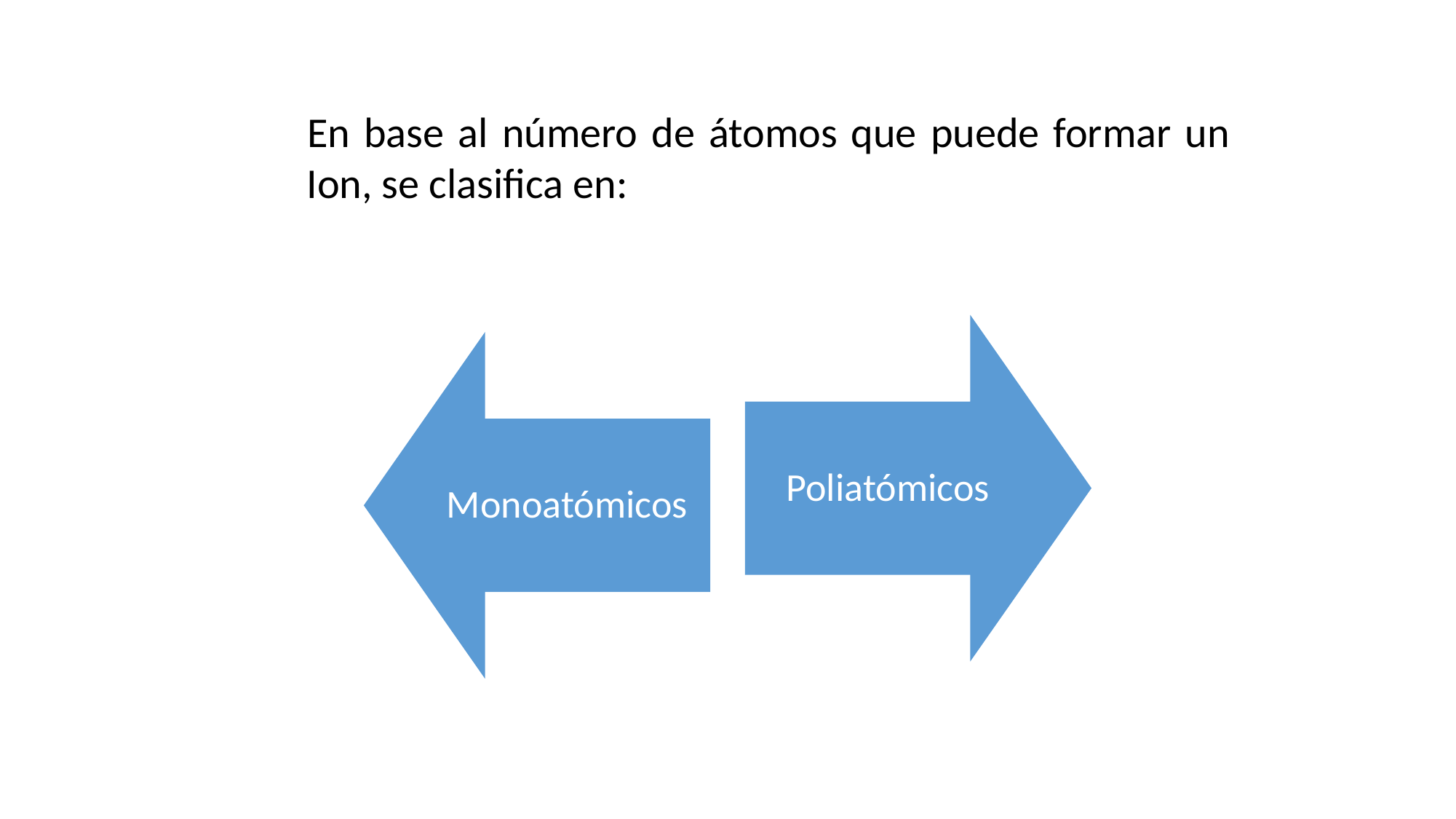

Monoatómicos
Poliatómicos
   En base al número de átomos que puede formar un Ion, se clasifica en: